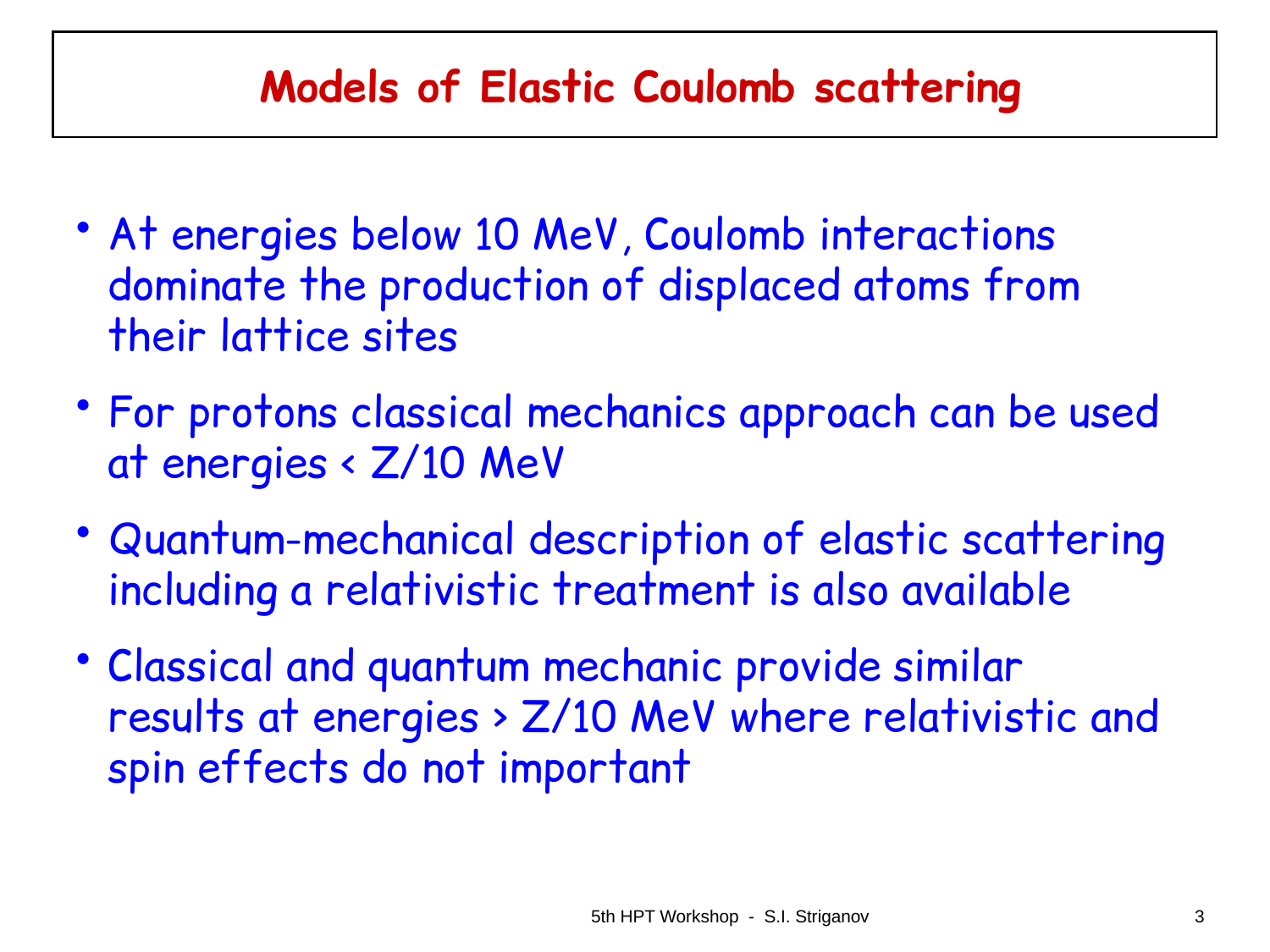

Models of Elastic Coulomb scattering
At energies below 10 MeV, Coulomb interactions dominate the production of displaced atoms from their lattice sites
For protons classical mechanics approach can be used at energies < Z/10 MeV
Quantum-mechanical description of elastic scattering including a relativistic treatment is also available
Classical and quantum mechanic provide similar results at energies > Z/10 MeV where relativistic and spin effects do not important

5th HPT Workshop  -  S.I. Striganov
3